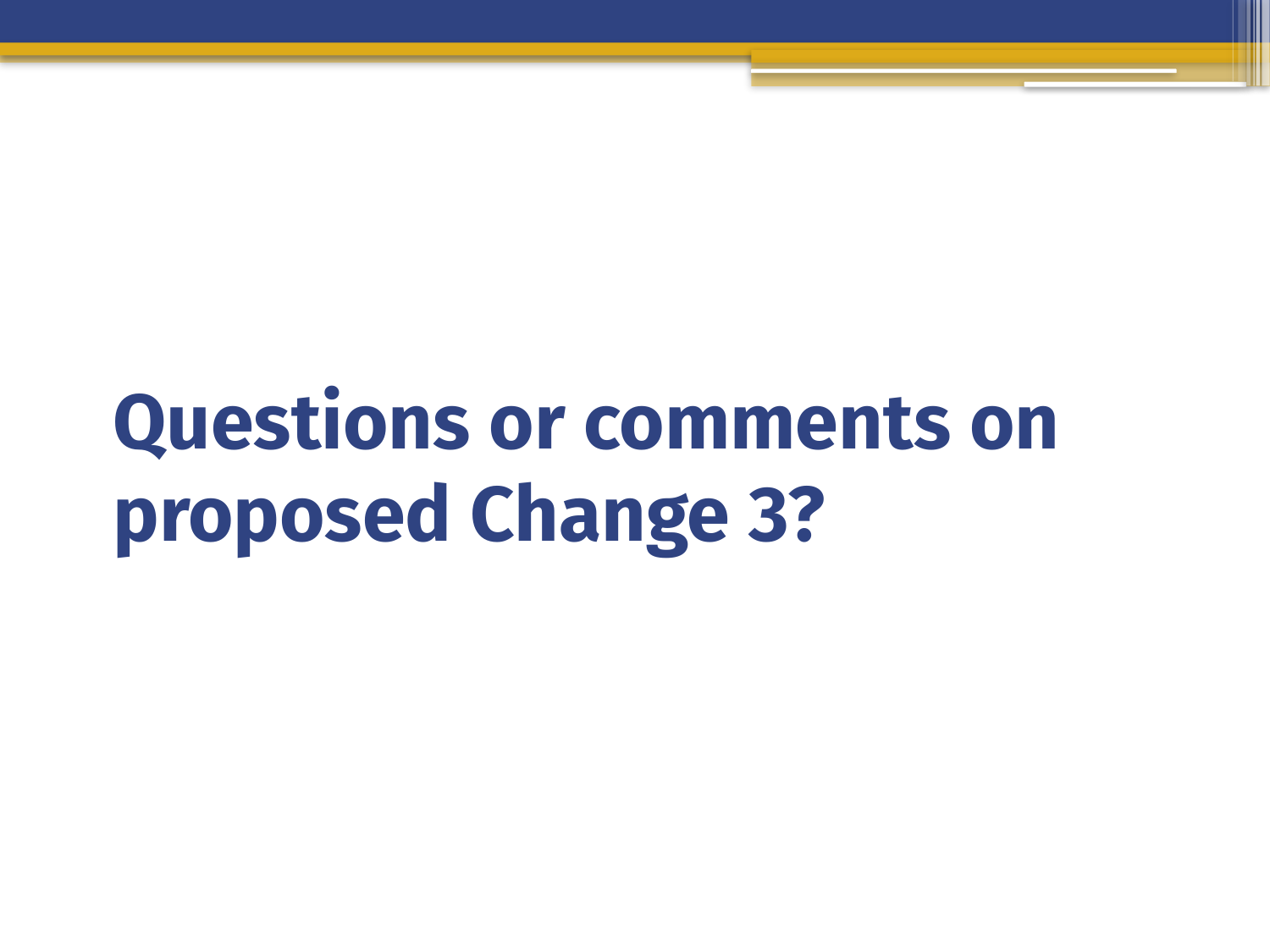

# Questions or comments on proposed Change 3?